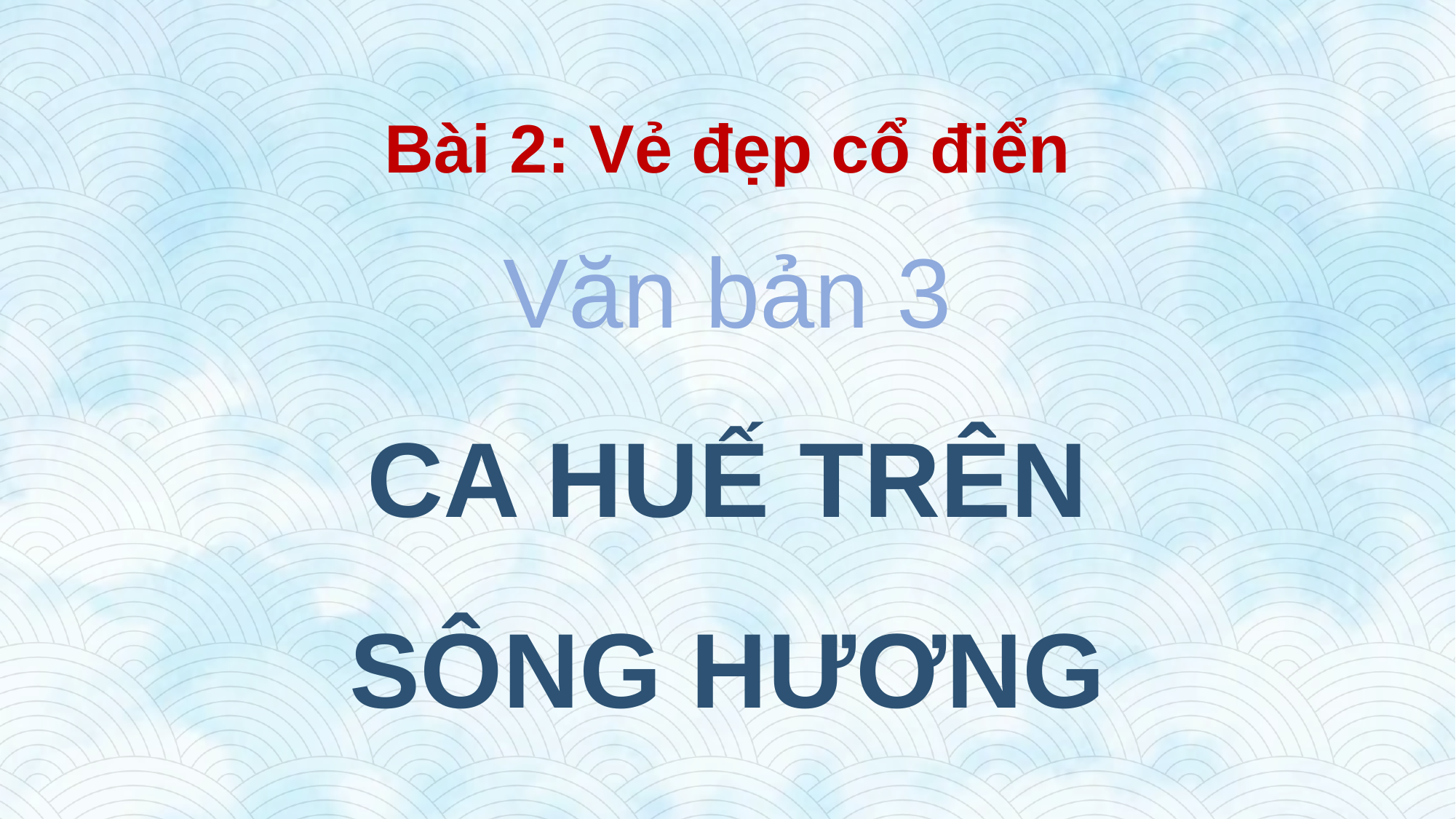

Bài 2: Vẻ đẹp cổ điển
Văn bản 3
CA HUẾ TRÊN SÔNG HƯƠNG